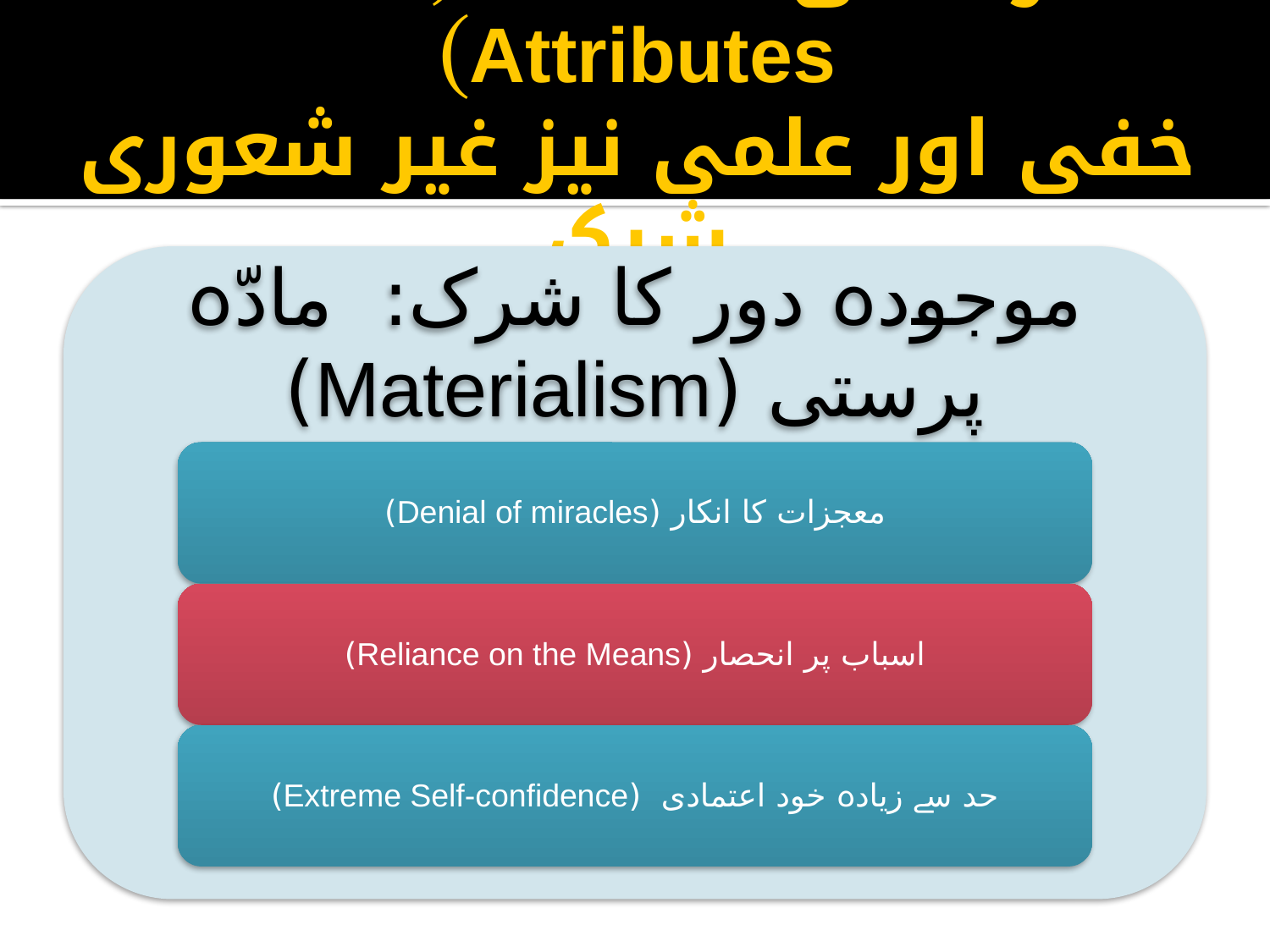

# شرک فی الصفات (Shirk in Attributes) خفی اور علمی نیز غیر شعوری شرک